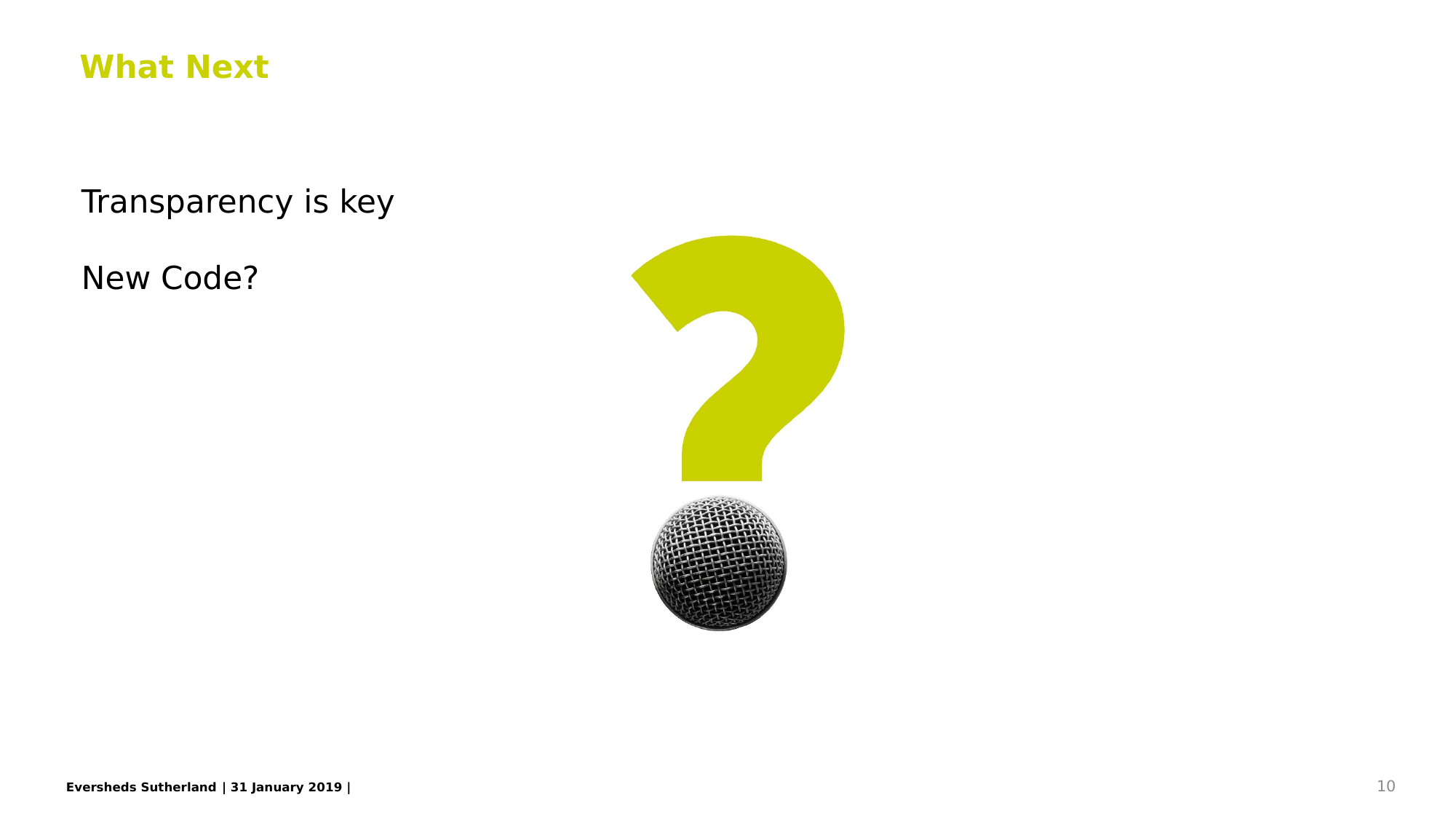

# What Next
Transparency is key

New Code?

10